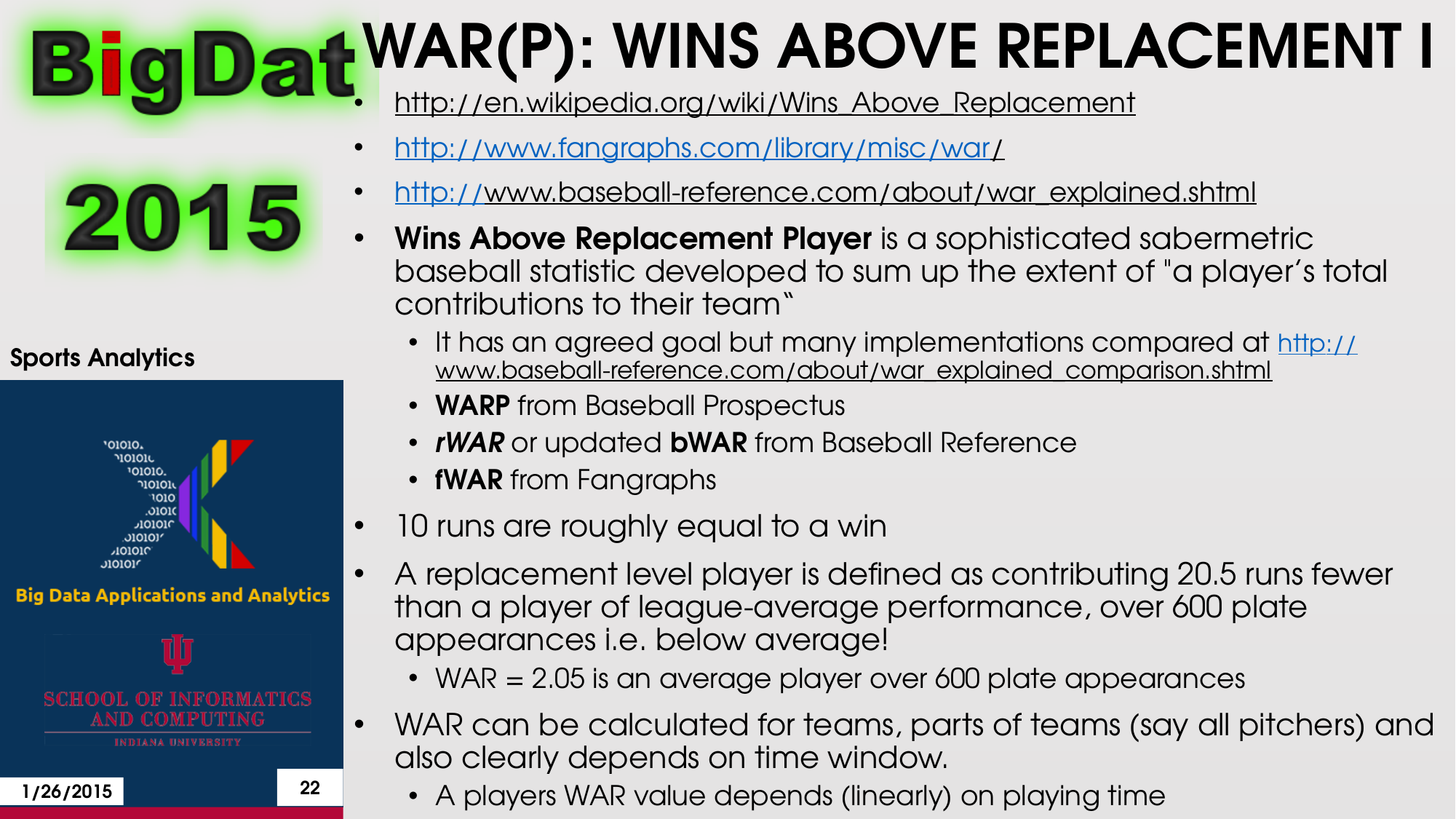

# WAR(P): Wins Above Replacement I
http://en.wikipedia.org/wiki/Wins_Above_Replacement
http://www.fangraphs.com/library/misc/war/
http://www.baseball-reference.com/about/war_explained.shtml
Wins Above Replacement Player is a sophisticated sabermetric baseball statistic developed to sum up the extent of "a player’s total contributions to their team“
It has an agreed goal but many implementations compared at http://www.baseball-reference.com/about/war_explained_comparison.shtml
WARP from Baseball Prospectus
rWAR or updated bWAR from Baseball Reference
fWAR from Fangraphs
10 runs are roughly equal to a win
A replacement level player is defined as contributing 20.5 runs fewer than a player of league-average performance, over 600 plate appearances i.e. below average!
WAR = 2.05 is an average player over 600 plate appearances
WAR can be calculated for teams, parts of teams (say all pitchers) and also clearly depends on time window.
A players WAR value depends (linearly) on playing time
Sports Analytics
22
1/26/2015